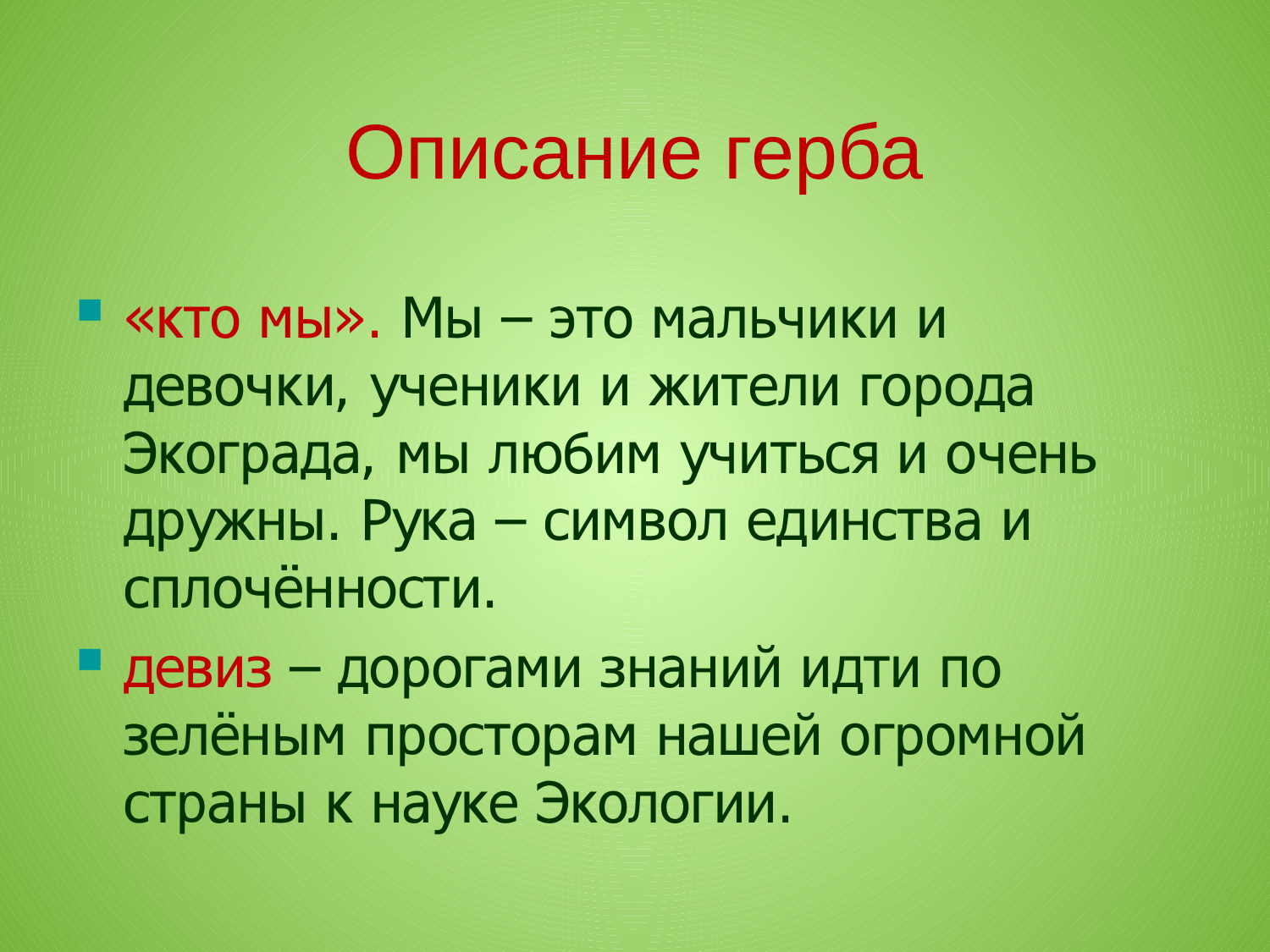

# Описание герба
«кто мы». Мы – это мальчики и девочки, ученики и жители города Экограда, мы любим учиться и очень дружны. Рука – символ единства и сплочённости.
девиз – дорогами знаний идти по зелёным просторам нашей огромной страны к науке Экологии.